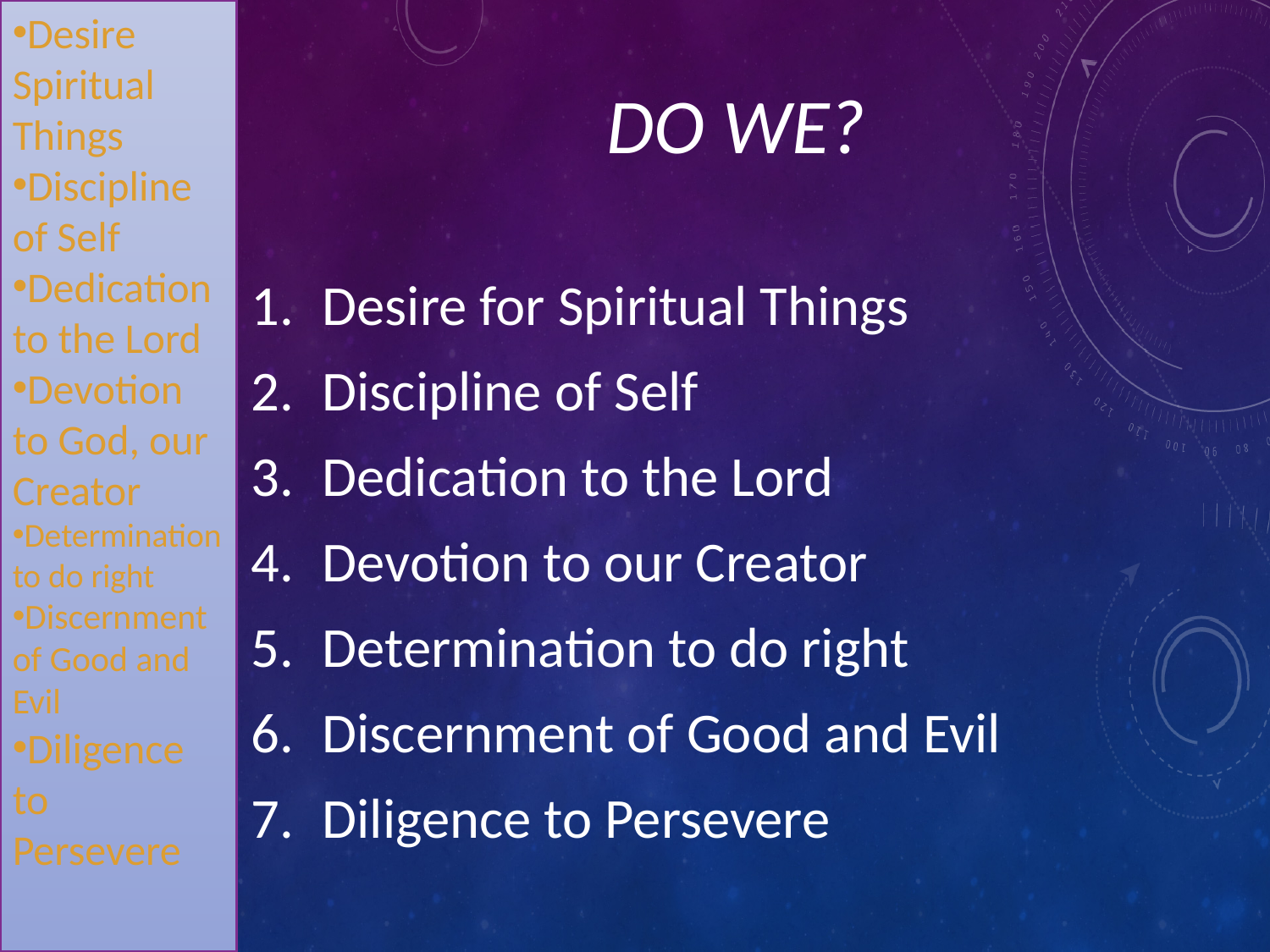

Desire Spiritual Things
Discipline of Self
Dedication to the Lord
Devotion to God, our Creator
Determination to do right
Discernment of Good and Evil
Diligence to Persevere
# Do we?
Desire for Spiritual Things
Discipline of Self
Dedication to the Lord
Devotion to our Creator
Determination to do right
Discernment of Good and Evil
Diligence to Persevere